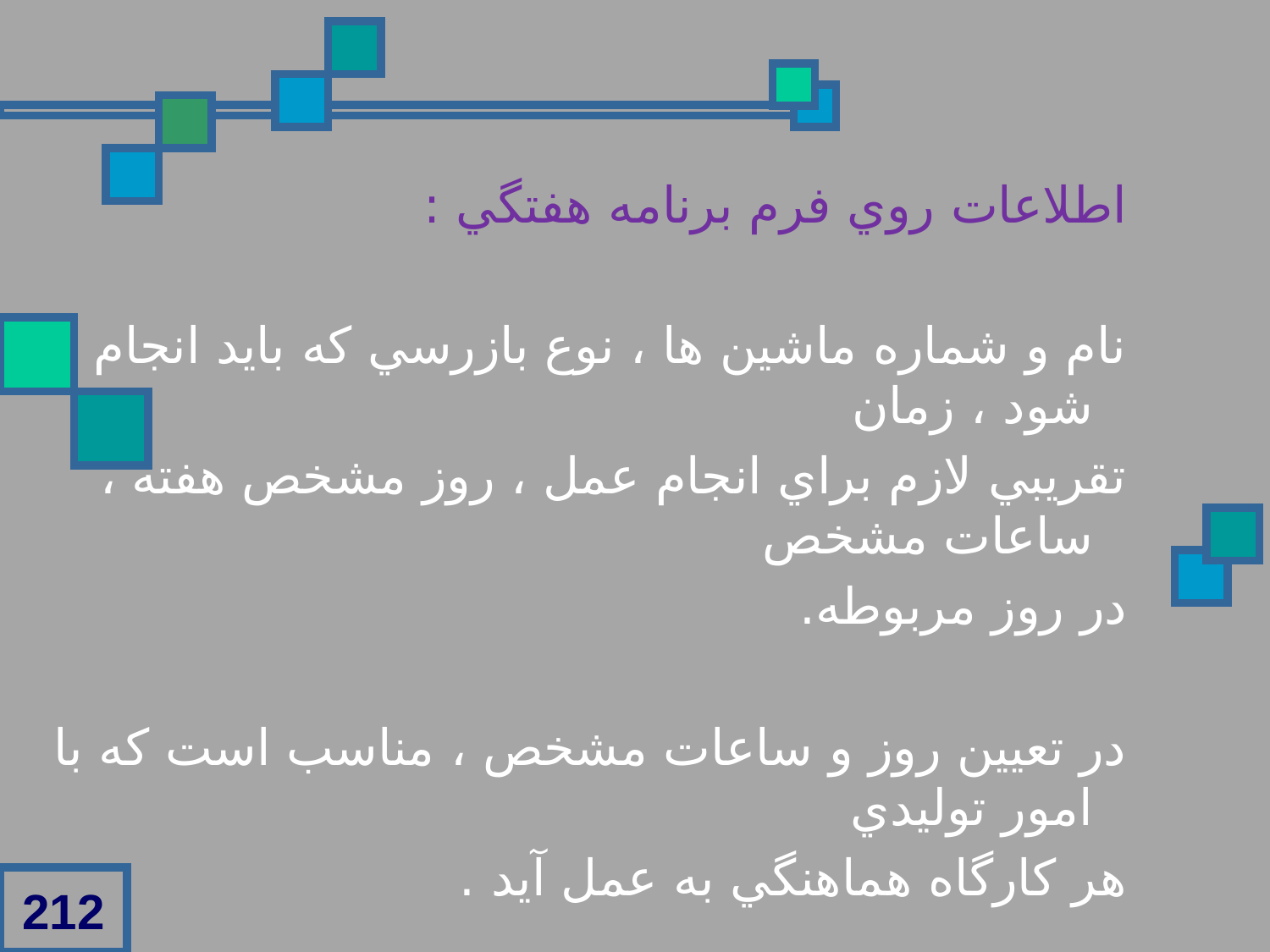

اطلاعات روي فرم برنامه هفتگي :

نام و شماره ماشين ها ، نوع بازرسي که بايد انجام شود ، زمان
تقريبي لازم براي انجام عمل ، روز مشخص هفته ، ساعات مشخص
در روز مربوطه.

در تعيين روز و ساعات مشخص ، مناسب است که با امور توليدي
هر کارگاه هماهنگي به عمل آيد .
212